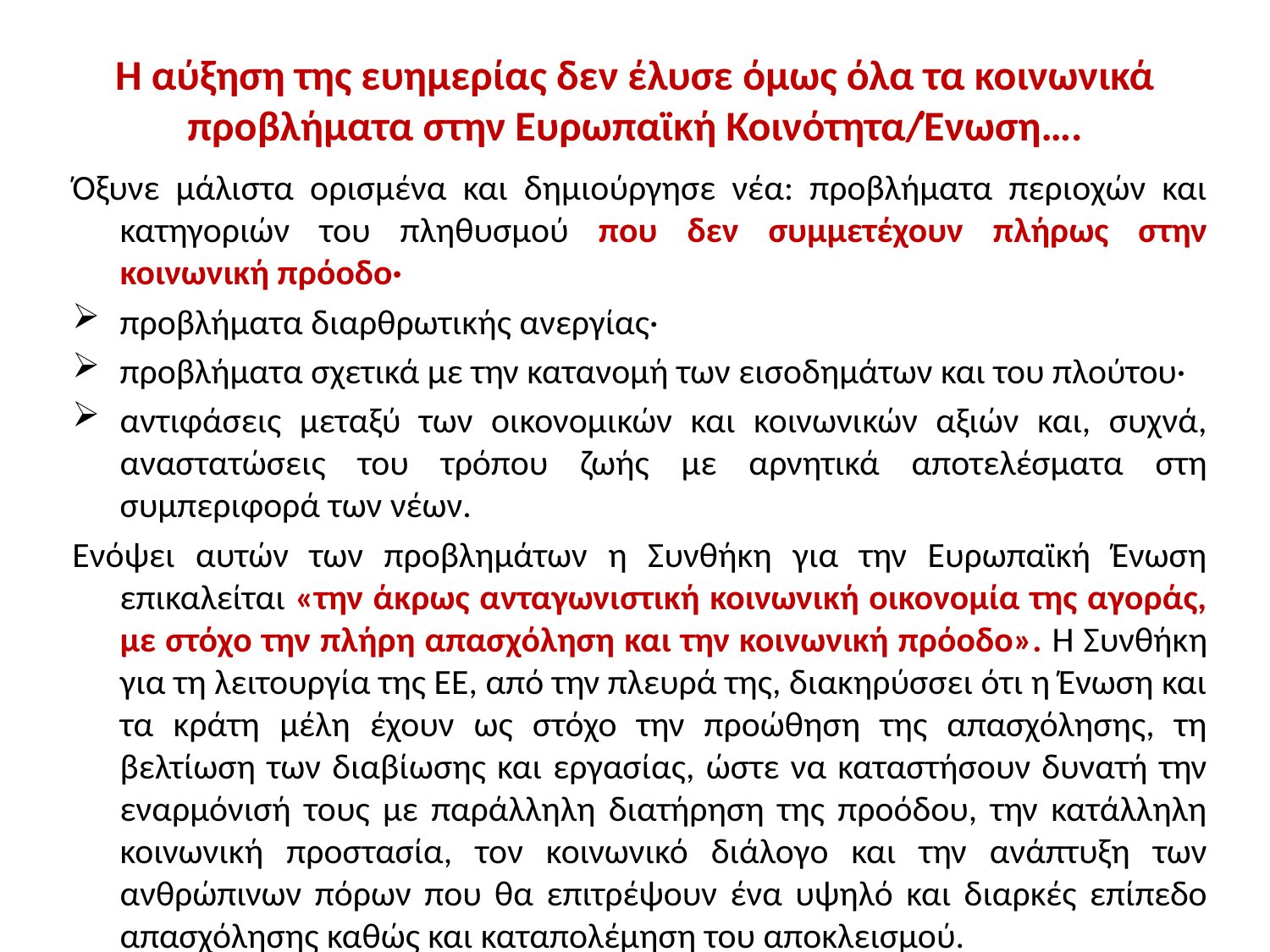

# H αύξηση της ευημερίας δεν έλυσε όμως όλα τα κοινωνικά προβλήματα στην Ευρωπαϊκή Κοινότητα/Ένωση….
Όξυνε μάλιστα ορισμένα και δημιούργησε νέα: προβλήματα περιοχών και κατηγοριών του πληθυσμού που δεν συμμετέχουν πλήρως στην κοινωνική πρόοδο·
προβλήματα διαρθρωτικής ανεργίας·
προβλήματα σχετικά με την κατανομή των εισοδημάτων και του πλούτου·
αντιφάσεις μεταξύ των οικονομικών και κοινωνικών αξιών και, συχνά, αναστατώσεις του τρόπου ζωής με αρνητικά αποτελέσματα στη συμπεριφορά των νέων.
Ενόψει αυτών των προβλημάτων η Συνθήκη για την Ευρωπαϊκή Ένωση επικαλείται «την άκρως ανταγωνιστική κοινωνική οικονομία της αγοράς, με στόχο την πλήρη απασχόληση και την κοινωνική πρόοδο». Η Συνθήκη για τη λειτουργία της ΕΕ, από την πλευρά της, διακηρύσσει ότι η Ένωση και τα κράτη μέλη έχουν ως στόχο την προώθηση της απασχόλησης, τη βελτίωση των διαβίωσης και εργασίας, ώστε να καταστήσουν δυνατή την εναρμόνισή τους με παράλληλη διατήρηση της προόδου, την κατάλληλη κοινωνική προστασία, τον κοινωνικό διάλογο και την ανάπτυξη των ανθρώπινων πόρων που θα επιτρέψουν ένα υψηλό και διαρκές επίπεδο απασχόλησης καθώς και καταπολέμηση του αποκλεισμού.